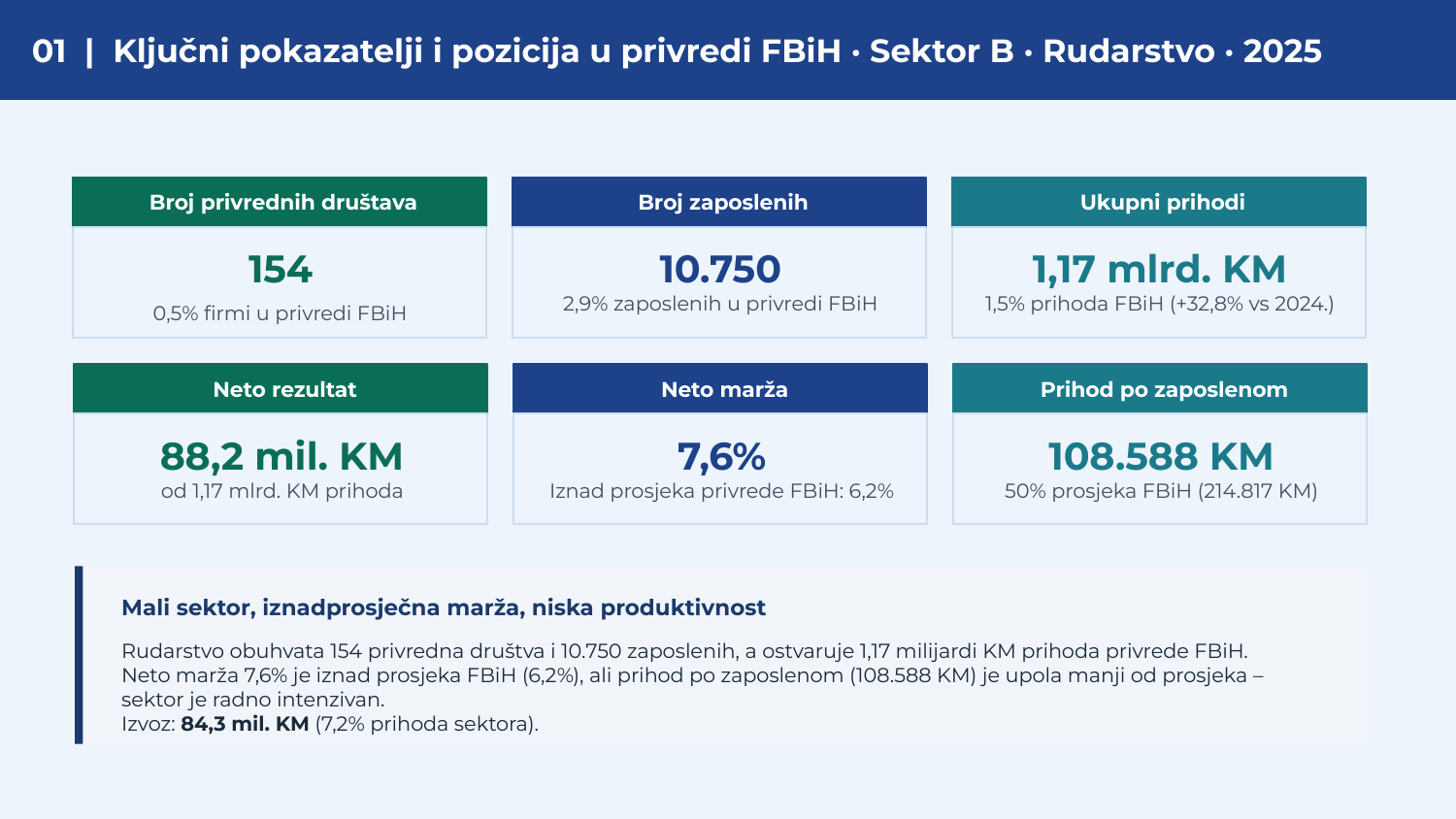

01  |  Ključni pokazatelji i pozicija u privredi FBiH · Sektor B · Rudarstvo · 2025

Broj privrednih društava

Broj zaposlenih

Ukupni prihodi

154

10.750

1,17 mlrd. KM
2,9% zaposlenih u privredi FBiH
1,5% prihoda FBiH (+32,8% vs 2024.)
0,5% firmi u privredi FBiH

Neto rezultat

Neto marža

Prihod po zaposlenom

88,2 mil. KM

7,6%

108.588 KM
od 1,17 mlrd. KM prihoda
Iznad prosjeka privrede FBiH: 6,2%
50% prosjeka FBiH (214.817 KM)

Mali sektor, iznadprosječna marža, niska produktivnost
Rudarstvo obuhvata 154 privredna društva i 10.750 zaposlenih, a ostvaruje 1,17 milijardi KM prihoda privrede FBiH.
Neto marža 7,6% je iznad prosjeka FBiH (6,2%), ali prihod po zaposlenom (108.588 KM) je upola manji od prosjeka – sektor je radno intenzivan.
Izvoz: 84,3 mil. KM (7,2% prihoda sektora).